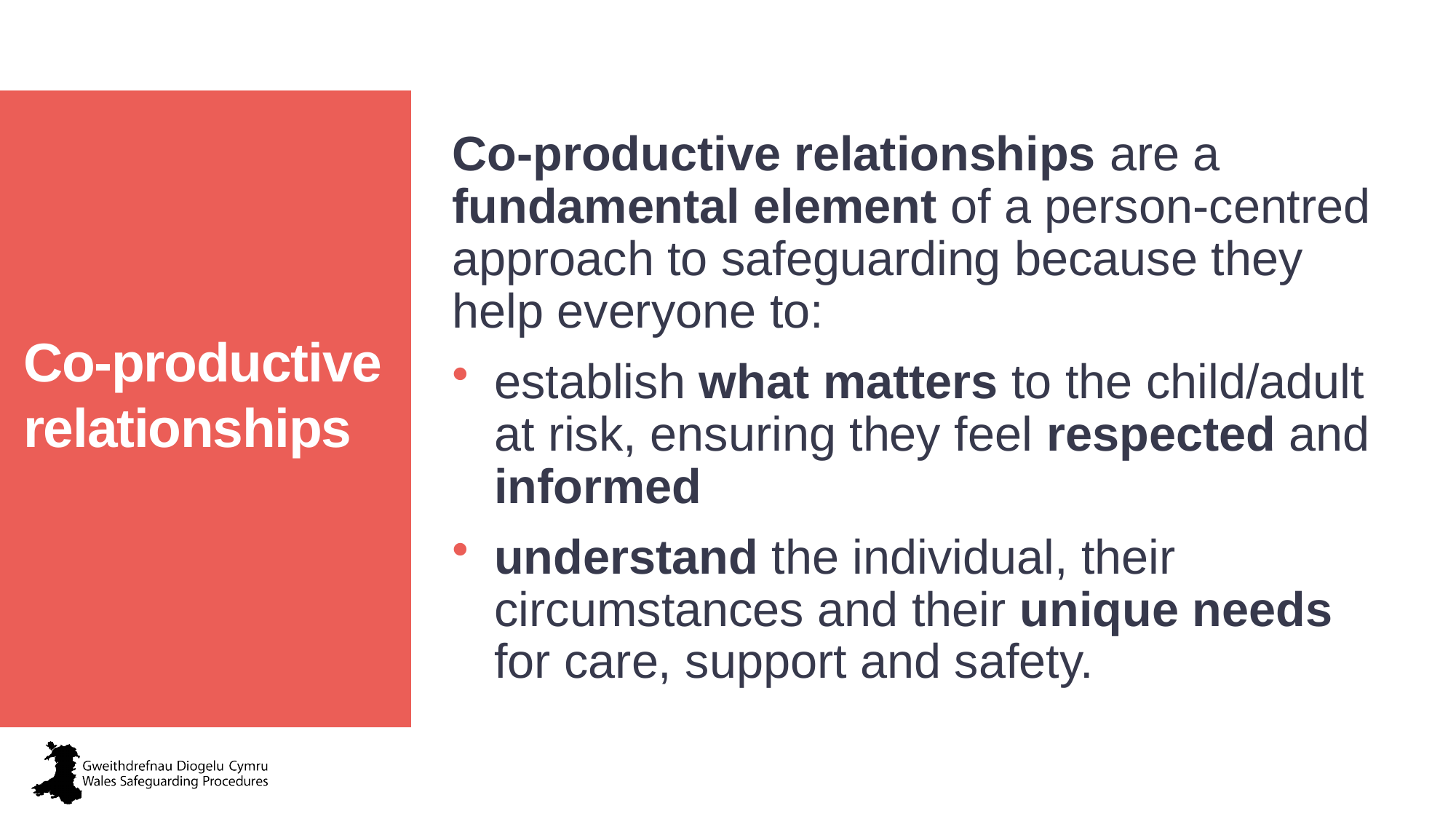

Co-productive relationships
Co-productive relationships are a fundamental element of a person-centred approach to safeguarding because they help everyone to:
establish what matters to the child/adult at risk, ensuring they feel respected and informed
understand the individual, their circumstances and their unique needs for care, support and safety.